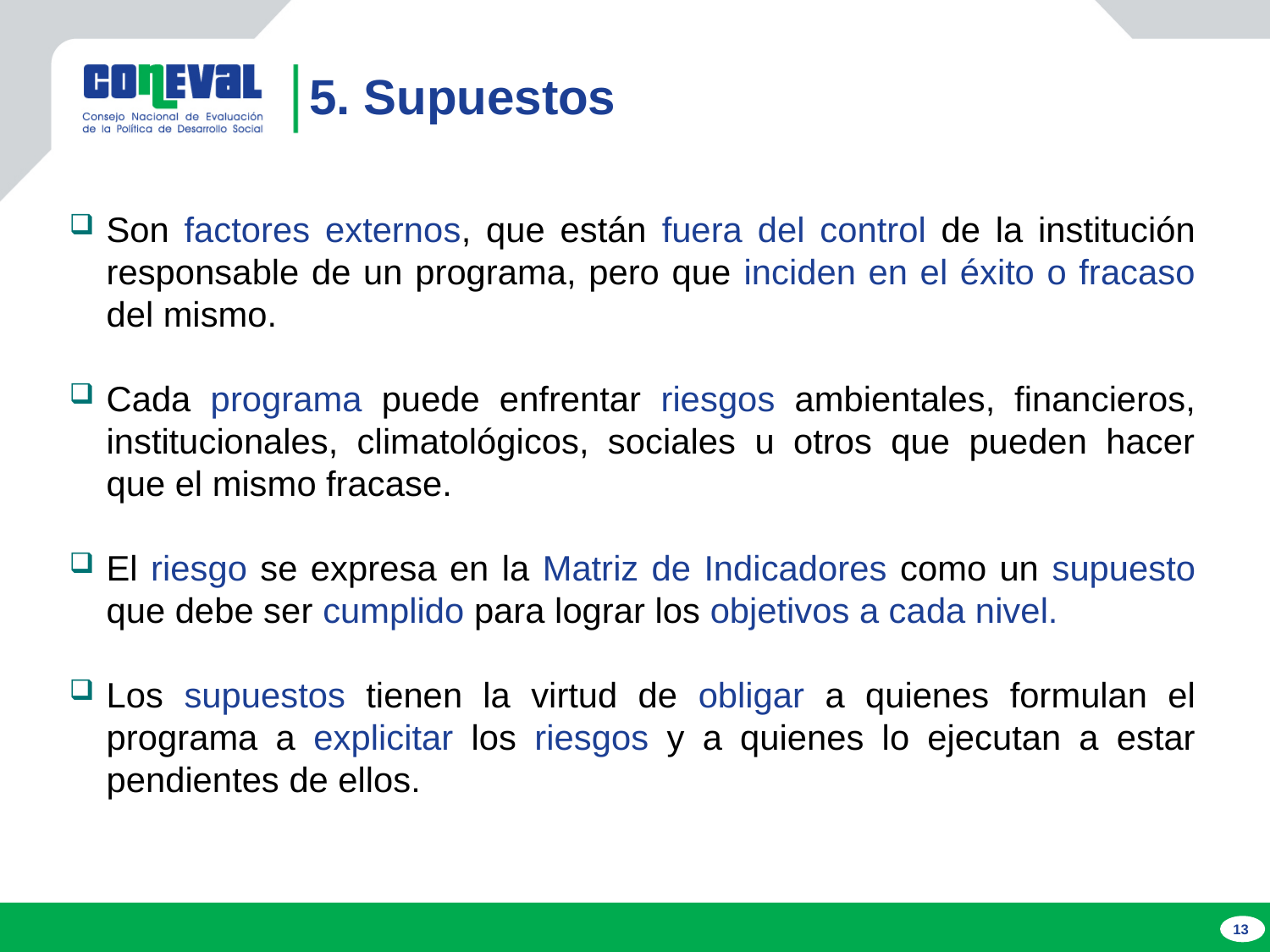

5. Supuestos
Son factores externos, que están fuera del control de la institución responsable de un programa, pero que inciden en el éxito o fracaso del mismo.

Cada programa puede enfrentar riesgos ambientales, financieros, institucionales, climatológicos, sociales u otros que pueden hacer que el mismo fracase.

El riesgo se expresa en la Matriz de Indicadores como un supuesto que debe ser cumplido para lograr los objetivos a cada nivel.

Los supuestos tienen la virtud de obligar a quienes formulan el programa a explicitar los riesgos y a quienes lo ejecutan a estar pendientes de ellos.
13